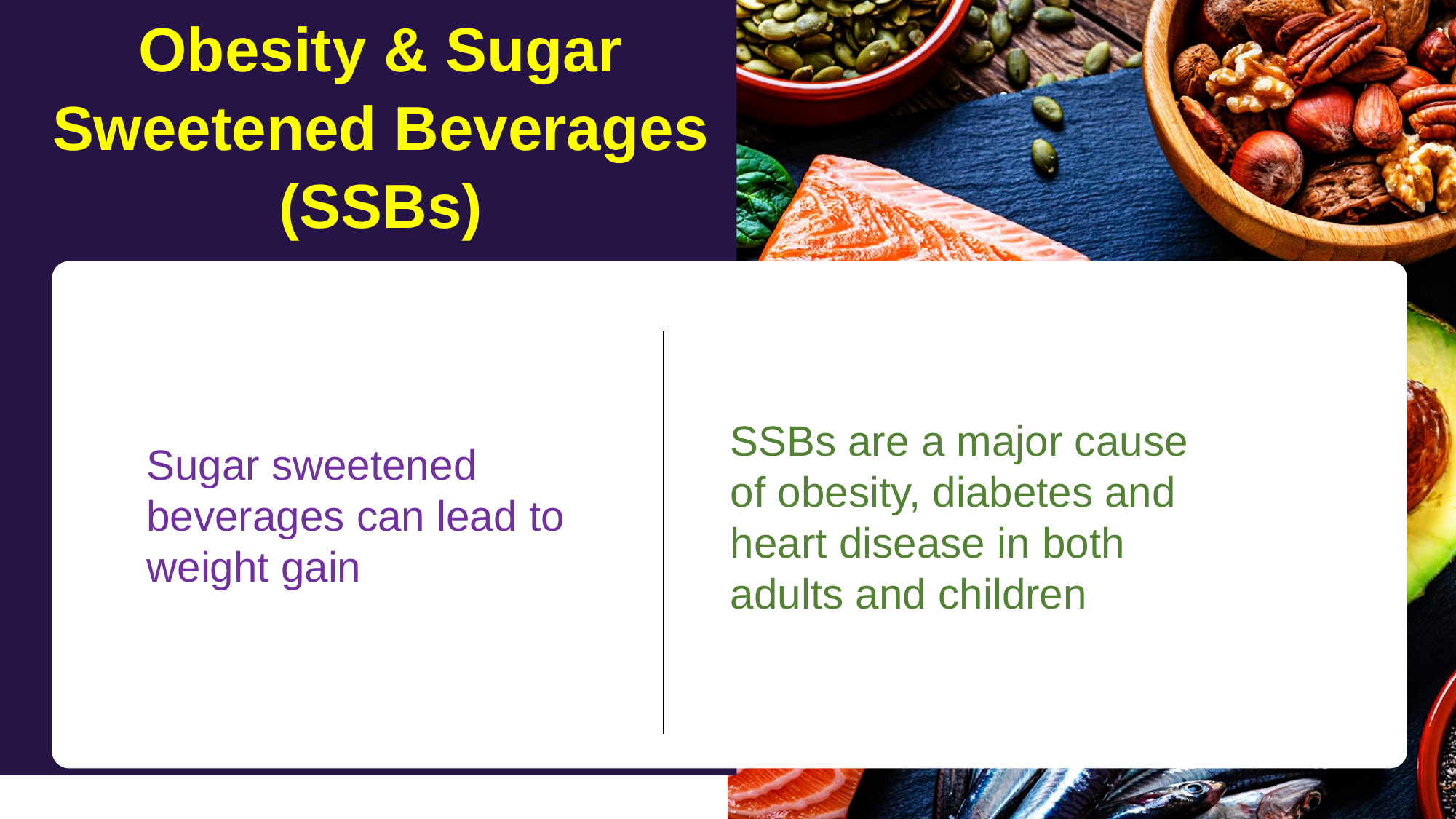

# Obesity & Sugar Sweetened Beverages (SSBs)

SSBs are a major cause of obesity, diabetes and heart disease in both adults and children
Sugar sweetened beverages can lead to weight gain